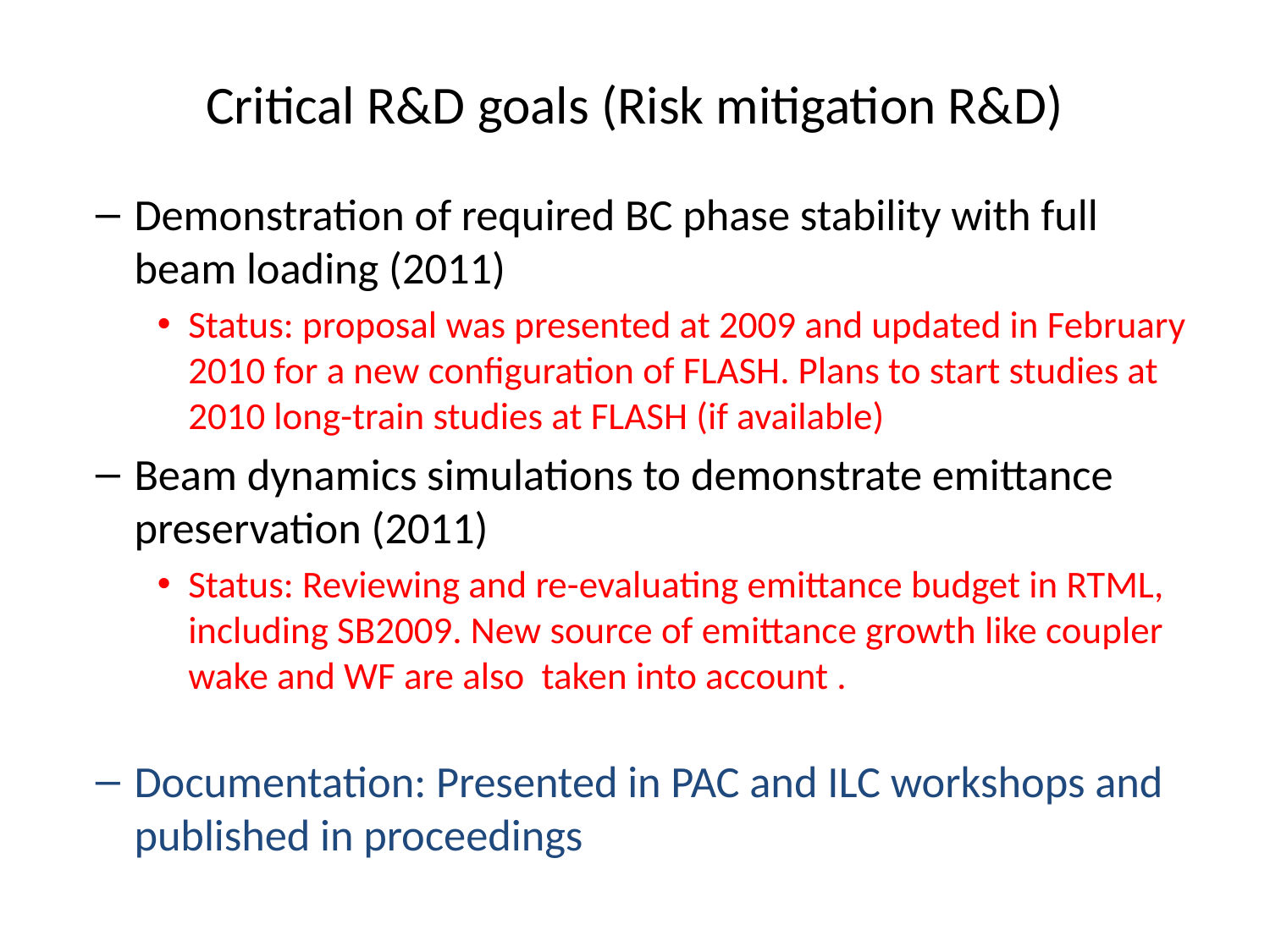

# Critical R&D goals (Risk mitigation R&D)
Demonstration of required BC phase stability with full beam loading (2011)
Status: proposal was presented at 2009 and updated in February 2010 for a new configuration of FLASH. Plans to start studies at 2010 long-train studies at FLASH (if available)
Beam dynamics simulations to demonstrate emittance preservation (2011)
Status: Reviewing and re-evaluating emittance budget in RTML, including SB2009. New source of emittance growth like coupler wake and WF are also  taken into account .

Documentation: Presented in PAC and ILC workshops and published in proceedings